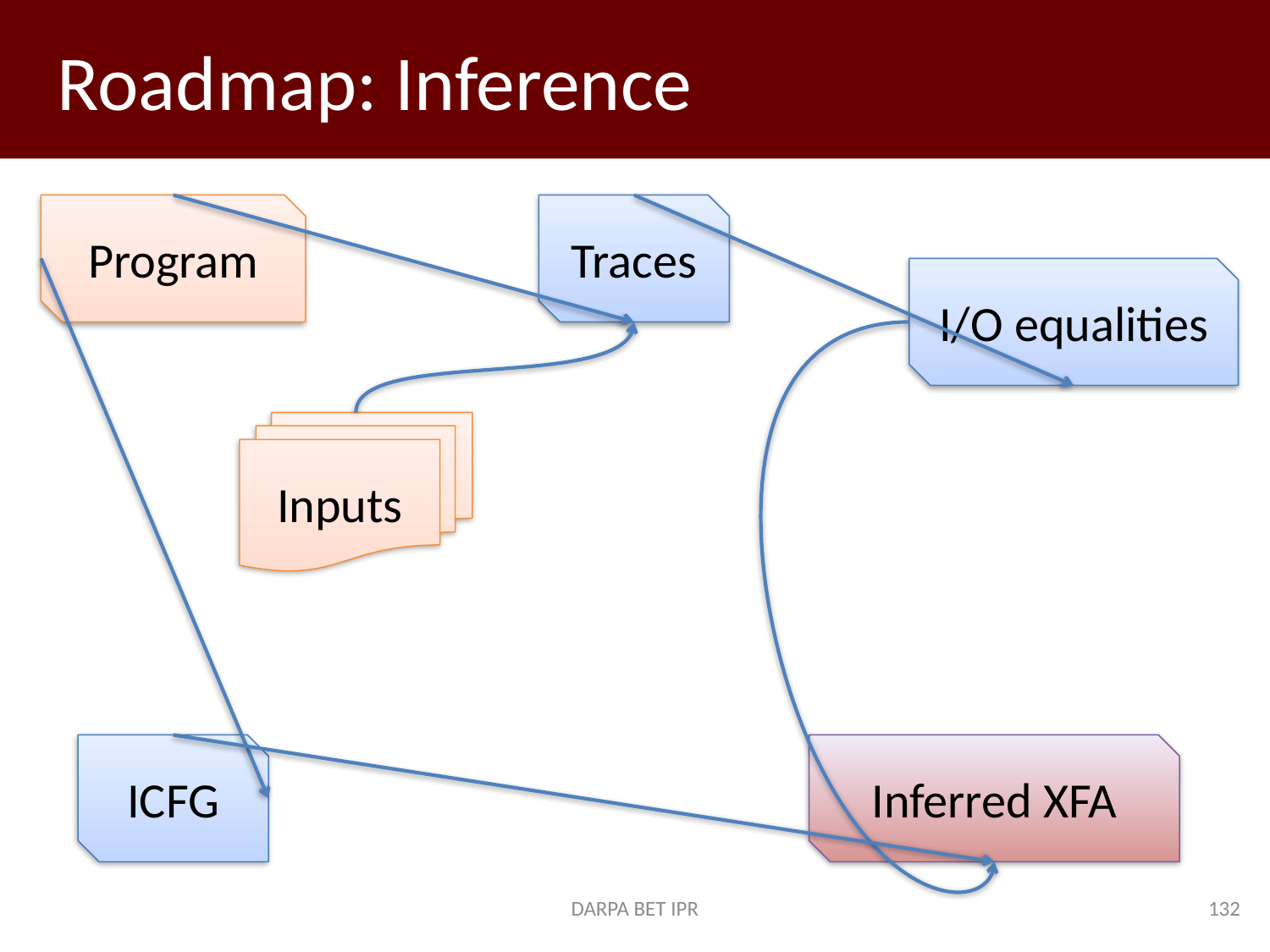

# Roadmap: Inference
Program
Traces
I/O equalities
Inputs
ICFG
Inferred XFA
DARPA BET IPR
132